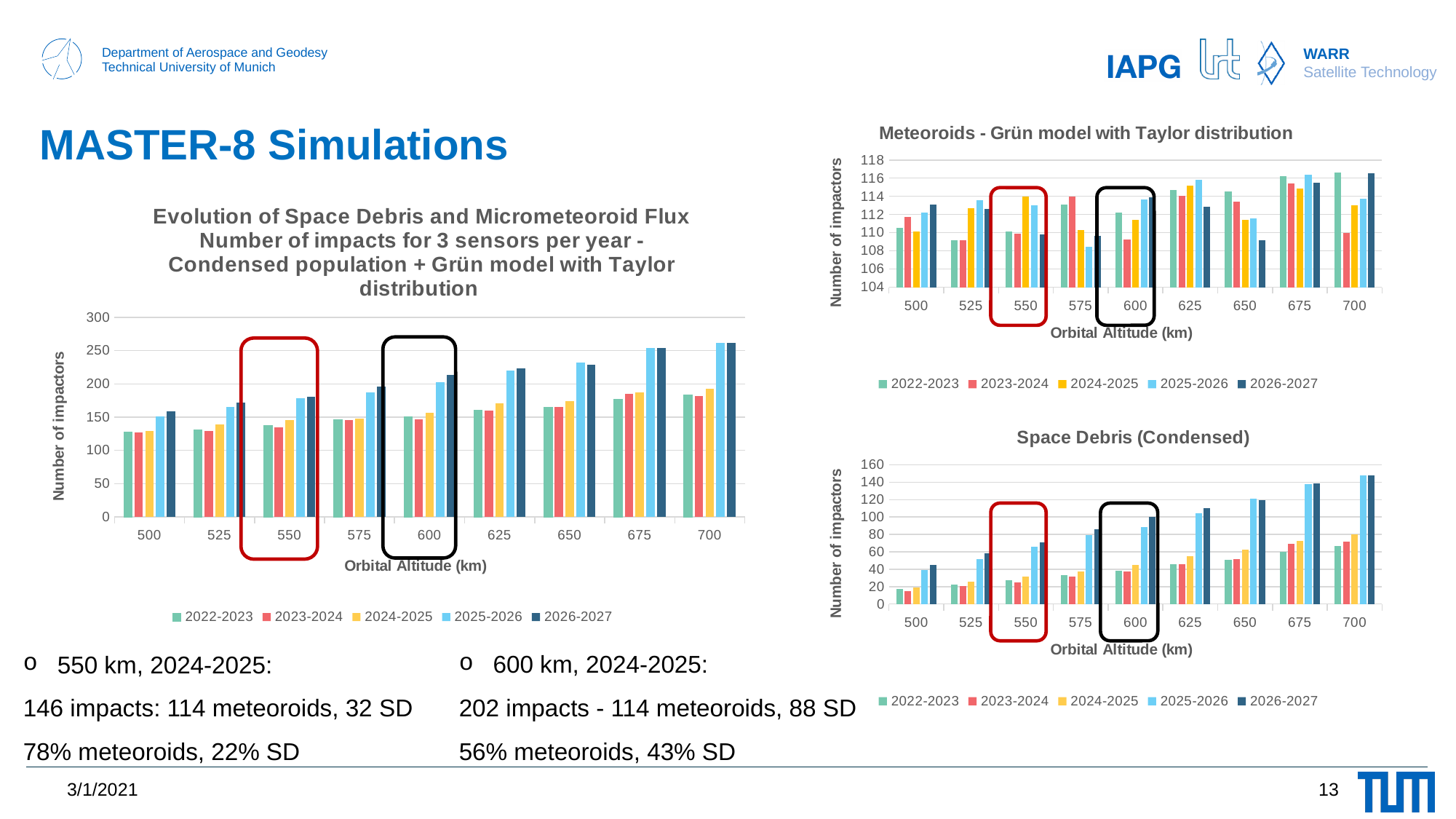

### Chart: Meteoroids - Grün model with Taylor distribution

| Category | 2022-2023 | 2023-2024 | 2024-2025 | 2025-2026 | 2026-2027 |
|---|---|---|---|---|---|
| 500 | 110.5367679 | 111.74036459999999 | 110.16792375 | 112.18686015 | 113.07985124999999 |
| 525 | 109.15845555000001 | 109.15845555000001 | 112.65276854999999 | 113.54575965000001 | 112.57511714999998 |
| 550 | 110.14851089999999 | 109.876731 | 113.9922552 | 113.00219984999998 | 109.77966674999999 |
| 575 | 113.11867695000001 | 113.9922552 | 110.26498799999999 | 108.44018009999999 | 109.62436395 |
| 600 | 112.2450987 | 109.21669409999998 | 111.429759 | 113.62341105000002 | 113.89519095 |
| 625 | 114.6911178 | 114.03108089999998 | 115.15702619999999 | 115.79765024999999 | 112.8663099 |
| 650 | 114.49698930000001 | 113.39045684999999 | 111.44917184999998 | 111.54623609999999 | 109.19728125 |
| 675 | 116.22473294999999 | 115.4288061 | 114.86583345 | 116.36062289999998 | 115.52587034999999 |
| 700 | 116.59357709999998 | 109.97379525000001 | 112.982787 | 113.70106245 | 116.5159257 |
MASTER-8 Simulations

### Chart: Evolution of Space Debris and Micrometeoroid Flux
 Number of impacts for 3 sensors per year -
Condensed population + Grün model with Taylor distribution

| Category | 2022-2023 | 2023-2024 | 2024-2025 | 2025-2026 | 2026-2027 |
|---|---|---|---|---|---|
| 500 | 127.736553 | 126.4164792 | 128.7460212 | 151.1872758 | 158.21472749999998 |
| 525 | 131.3085174 | 129.4448838 | 138.62716185 | 165.4363077 | 171.3378141 |
| 550 | 137.831235 | 135.07461030000002 | 145.80991634999998 | 178.6370457 | 180.79187205 |
| 575 | 146.00404484999999 | 145.57696214999999 | 147.79002705 | 187.41165389999998 | 195.48739949999998 |
| 600 | 150.39134894999998 | 146.74173315 | 156.40933245 | 202.08776849999998 | 213.7354785 |
| 625 | 160.56368235 | 159.573627 | 170.44482299999999 | 220.141719 | 222.859518 |
| 650 | 165.06746355 | 165.33924345 | 174.2497416 | 232.37181450000003 | 229.07162999999997 |
| 675 | 176.44339365 | 184.84915769999998 | 187.60578239999998 | 254.1142065 | 254.1142065 |
| 700 | 183.04376265 | 182.0537073 | 192.82783905 | 261.4910895 | 261.4910895 |

### Chart: Space Debris (Condensed)

| Category | 2022-2023 | 2023-2024 | 2024-2025 | 2025-2026 | 2026-2027 |
|---|---|---|---|---|---|
| 500 | 17.1997851 | 14.66446689 | 18.56256717 | 39.000415649999994 | 45.13487625 |
| 525 | 22.15006185 | 20.2670154 | 25.95498045 | 51.89054804999999 | 58.76269694999999 |
| 550 | 27.6827241 | 25.197879299999997 | 31.81766115 | 65.63484584999999 | 70.99279245 |
| 575 | 32.8853679 | 31.565294099999996 | 37.525039050000004 | 78.9714738 | 85.9600998 |
| 600 | 38.146250249999994 | 37.525039050000004 | 44.960160599999995 | 88.5614217 | 99.85970040000001 |
| 625 | 45.87256454999999 | 45.542546099999996 | 55.287796799999995 | 104.36348159999999 | 109.95438239999999 |
| 650 | 50.570474250000004 | 51.948786600000005 | 62.7811569 | 120.80616555 | 119.79669734999999 |
| 675 | 60.21866069999999 | 69.4203516 | 72.72053609999999 | 137.65651935 | 138.58833614999998 |
| 700 | 66.4307727 | 72.07991204999999 | 79.84505204999999 | 147.75120134999997 | 147.7706142 |

600 km, 2024-2025:
202 impacts - 114 meteoroids, 88 SD
56% meteoroids, 43% SD
550 km, 2024-2025:
146 impacts: 114 meteoroids, 32 SD
78% meteoroids, 22% SD
13
3/1/2021